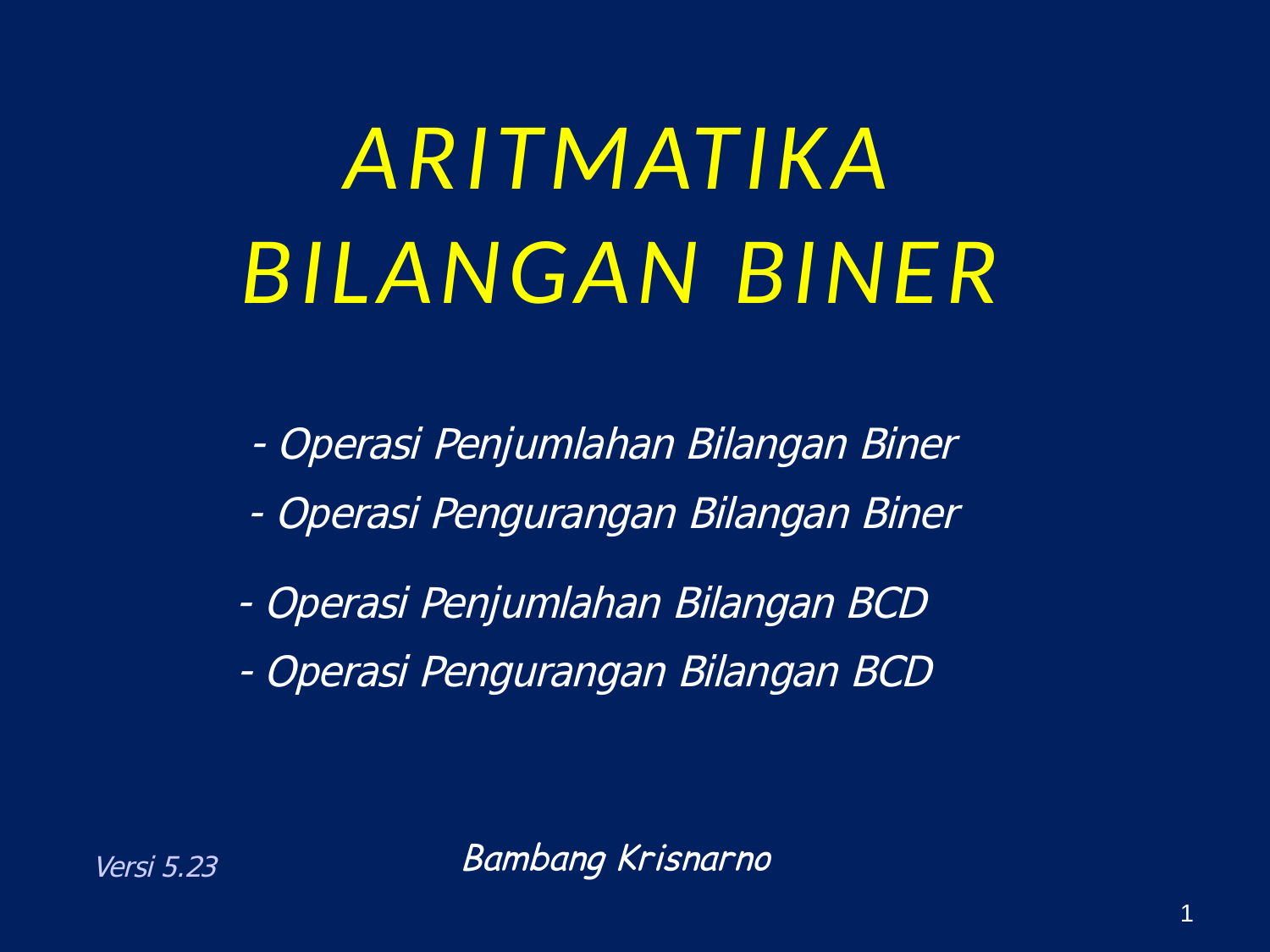

# Aritmatika Bilangan Biner
- Operasi Penjumlahan Bilangan Biner
- Operasi Pengurangan Bilangan Biner
- Operasi Penjumlahan Bilangan BCD
- Operasi Pengurangan Bilangan BCD
Bambang Krisnarno
Versi 5.23
1